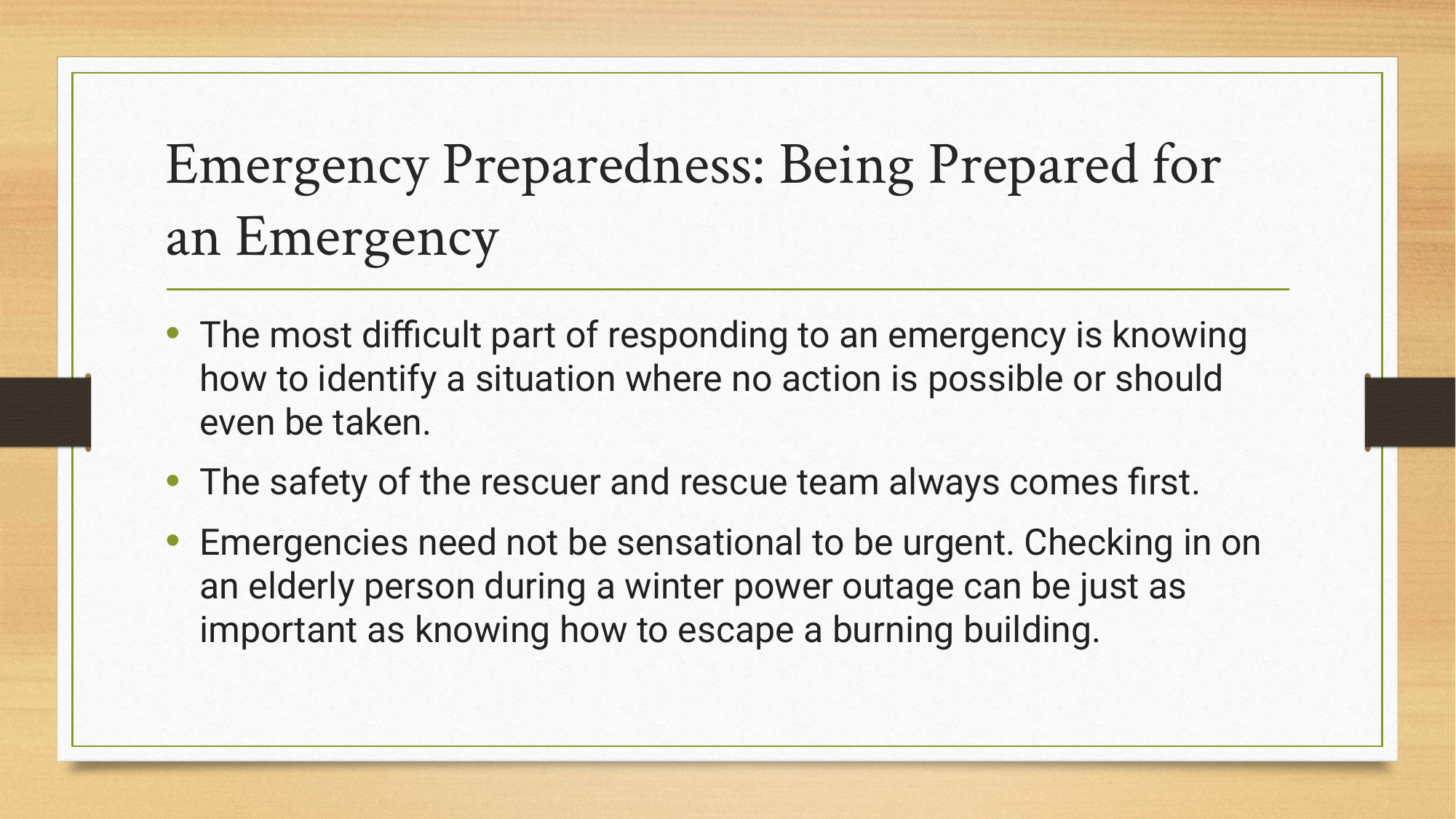

# Emergency Preparedness: Being Prepared for an Emergency
The most difficult part of responding to an emergency is knowing how to identify a situation where no action is possible or should even be taken.
The safety of the rescuer and rescue team always comes first.
Emergencies need not be sensational to be urgent. Checking in on an elderly person during a winter power outage can be just as important as knowing how to escape a burning building.